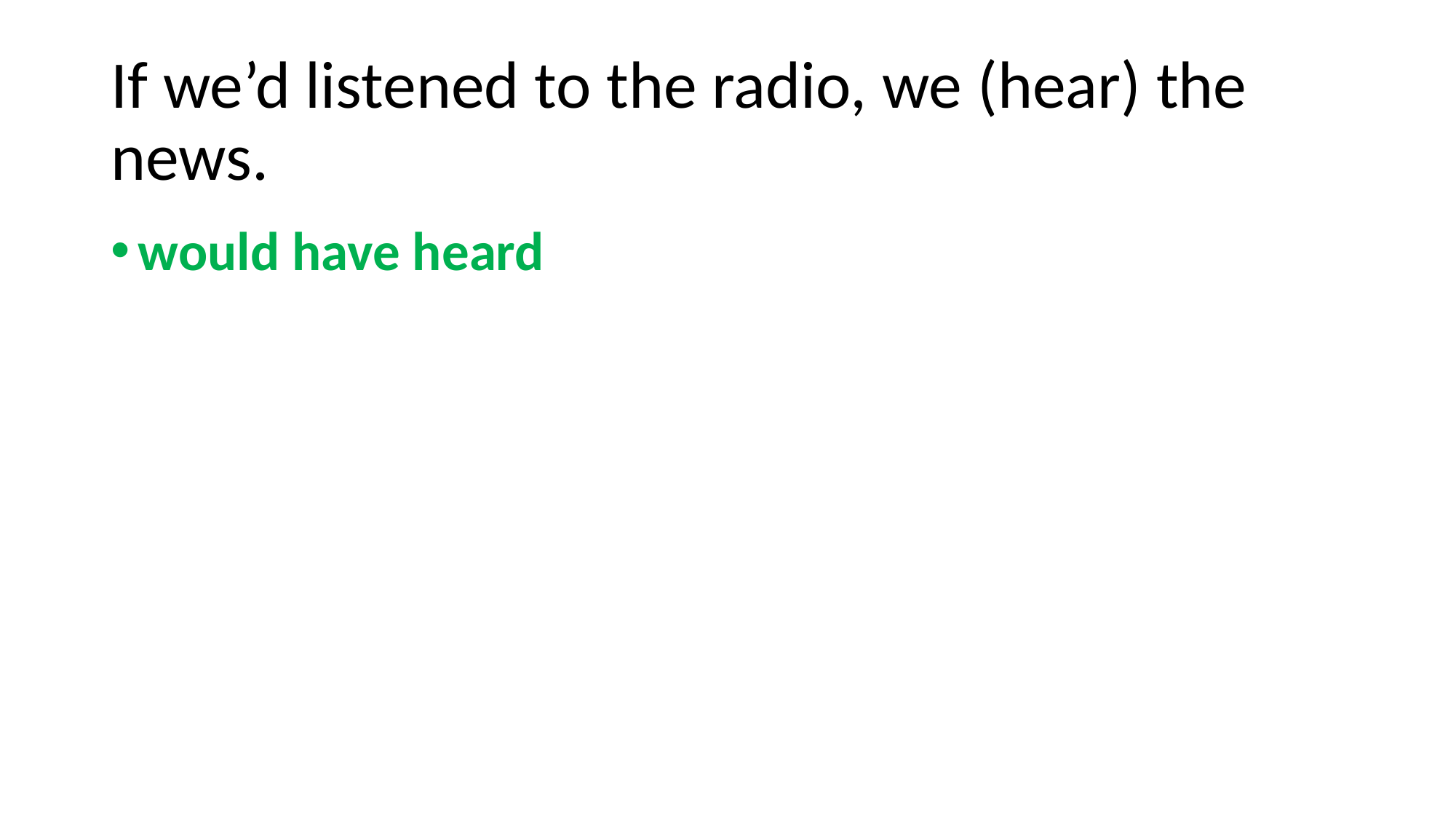

# If we’d listened to the radio, we (hear) the news.
would have heard